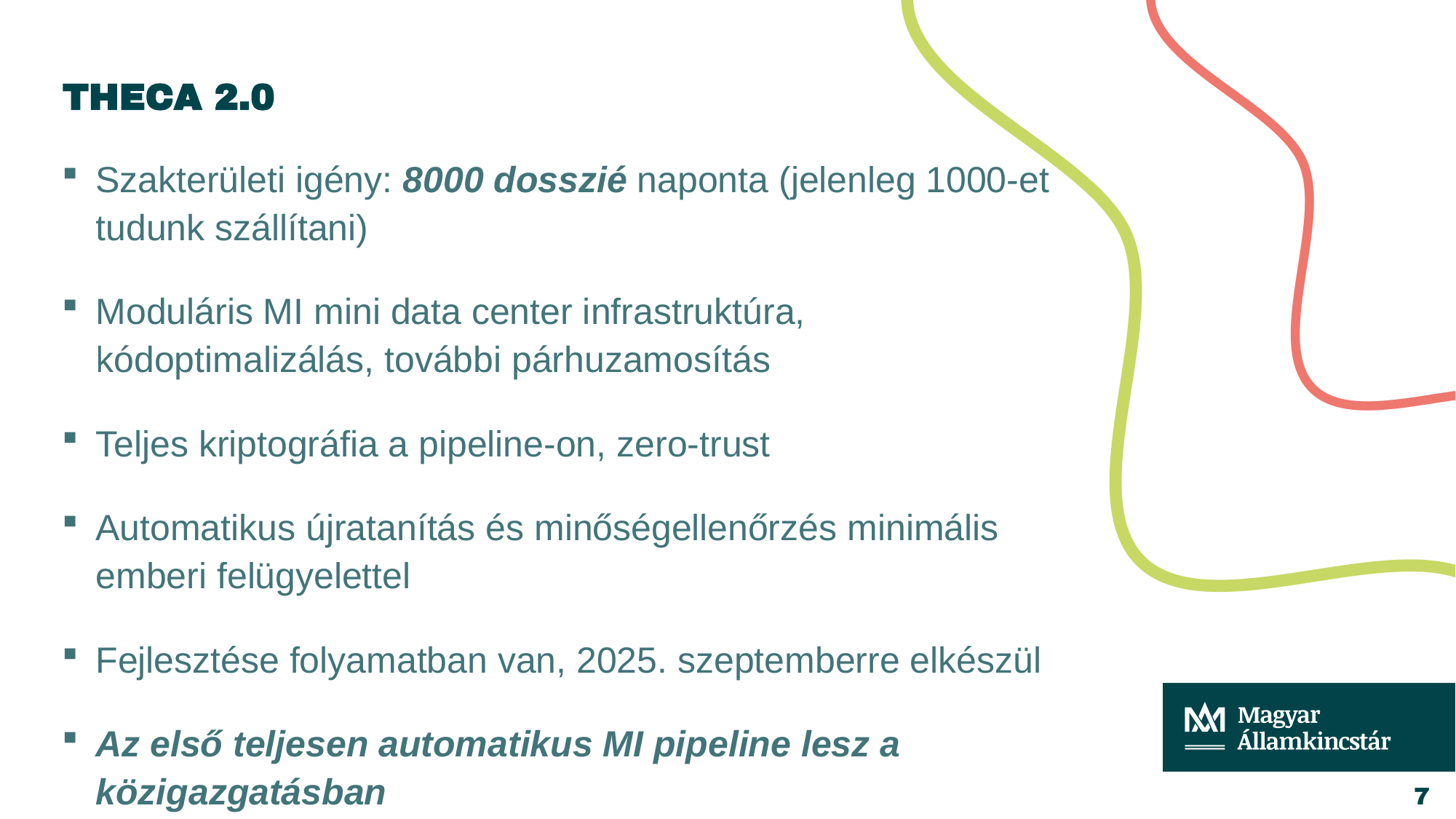

Theca 2.0

Szakterületi igény: 8000 dosszié naponta (jelenleg 1000-et tudunk szállítani)

Moduláris MI mini data center infrastruktúra, kódoptimalizálás, további párhuzamosítás

Teljes kriptográfia a pipeline-on, zero-trust

Automatikus újratanítás és minőségellenőrzés minimális emberi felügyelettel

Fejlesztése folyamatban van, 2025. szeptemberre elkészül

Az első teljesen automatikus MI pipeline lesz a  közigazgatásban
7